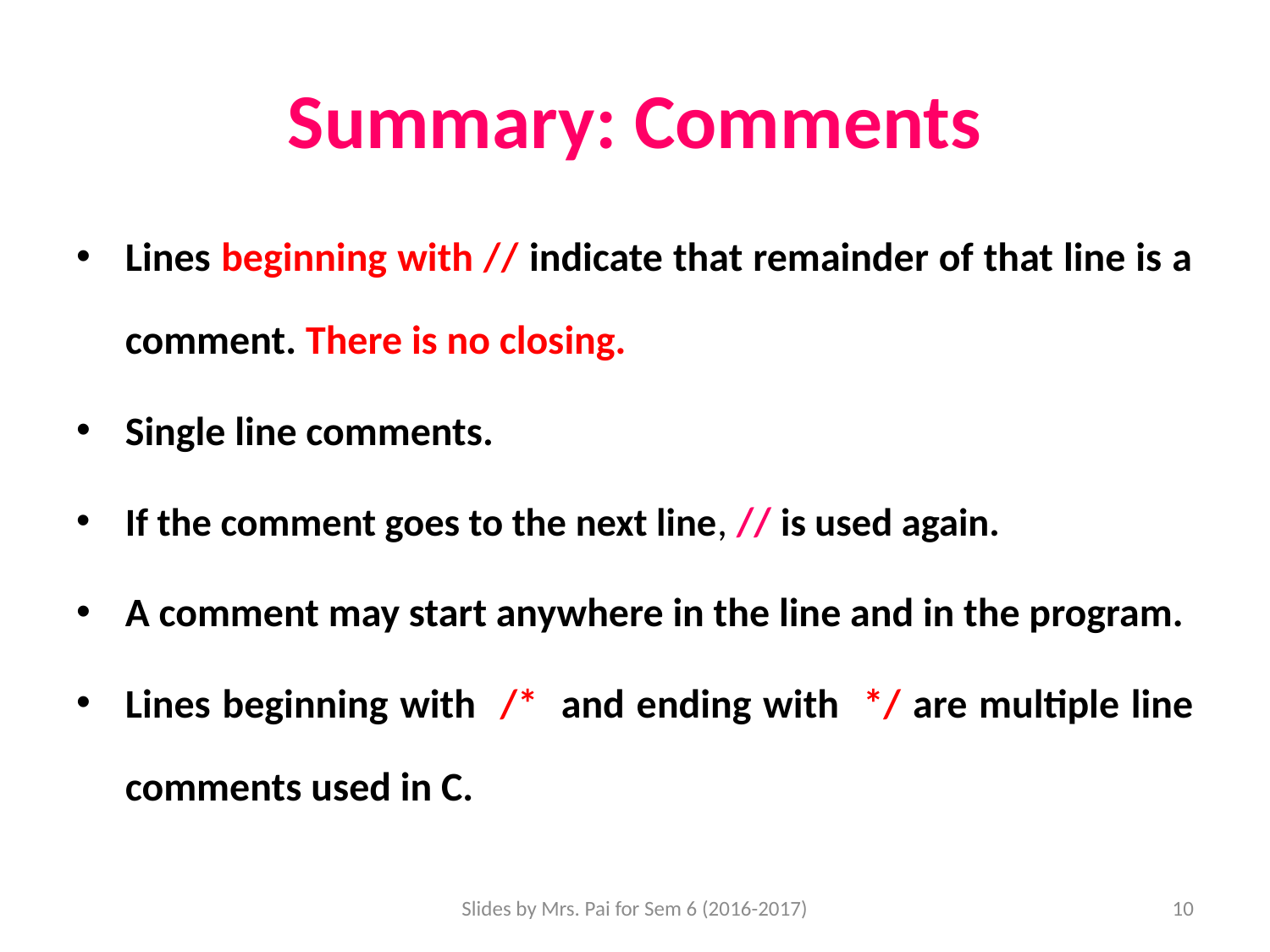

# Summary: Comments
Lines beginning with // indicate that remainder of that line is a comment. There is no closing.
Single line comments.
If the comment goes to the next line, // is used again.
A comment may start anywhere in the line and in the program.
Lines beginning with  /*  and ending with  */ are multiple line comments used in C.

Slides by Mrs. Pai for Sem 6 (2016-2017)
10